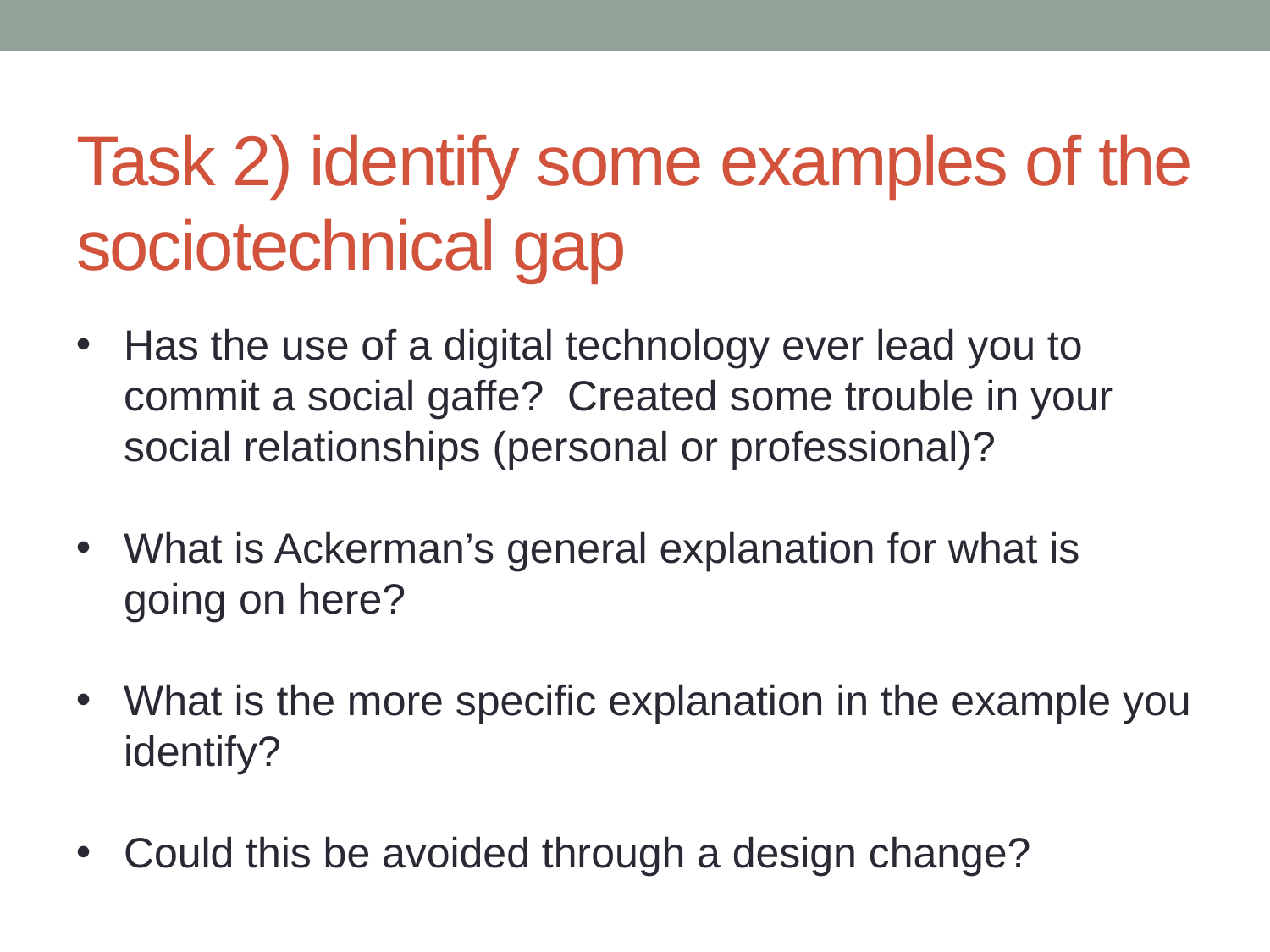

# Task 2) identify some examples of the sociotechnical gap
Has the use of a digital technology ever lead you to commit a social gaffe?  Created some trouble in your social relationships (personal or professional)?

What is Ackerman’s general explanation for what is going on here?

What is the more specific explanation in the example you identify?

Could this be avoided through a design change?